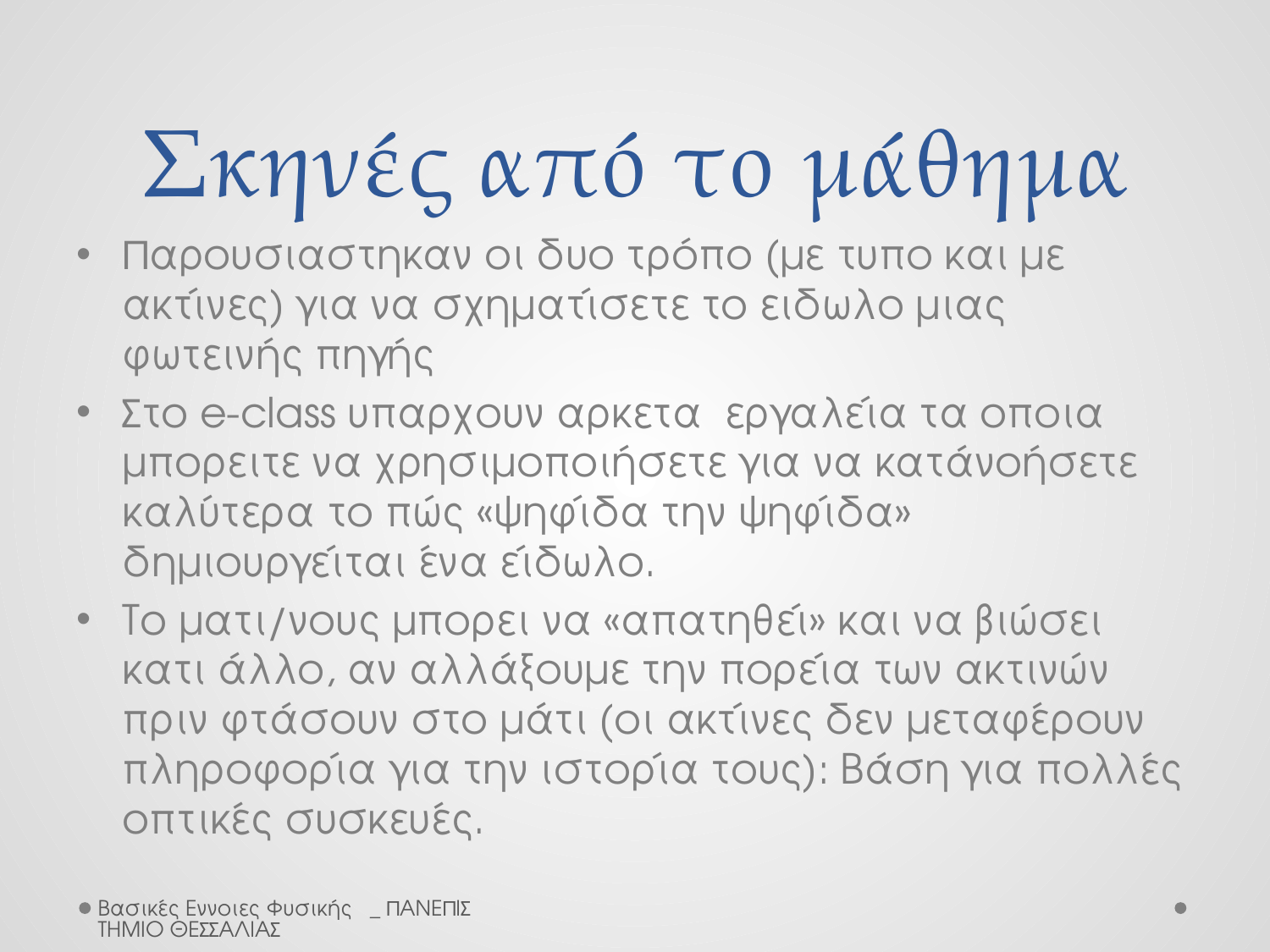

# Σκηνές από το μάθημα
Παρουσιαστηκαν οι δυο τρόπο (με τυπο και με ακτίνες) για να σχηματίσετε το ειδωλο μιας φωτεινής πηγής
Στο e-class υπαρχουν αρκετα  εργαλεία τα οποια μπορειτε να χρησιμοποιήσετε για να κατάνοήσετε καλύτερα το πώς «ψηφίδα την ψηφίδα» δημιουργείται ένα είδωλο.
Το ματι/νους μπορει να «απατηθεί» και να βιώσει κατι άλλο, αν αλλάξουμε την πορεία των ακτινών πριν φτάσουν στο μάτι (οι ακτίνες δεν μεταφέρουν πληροφορία για την ιστορία τους): Βάση για πολλές οπτικές συσκευές.
Βασικές Εννοιες Φυσικής   _ ΠΑΝΕΠΙΣΤΗΜΙΟ ΘΕΣΣΑΛΙΑΣ